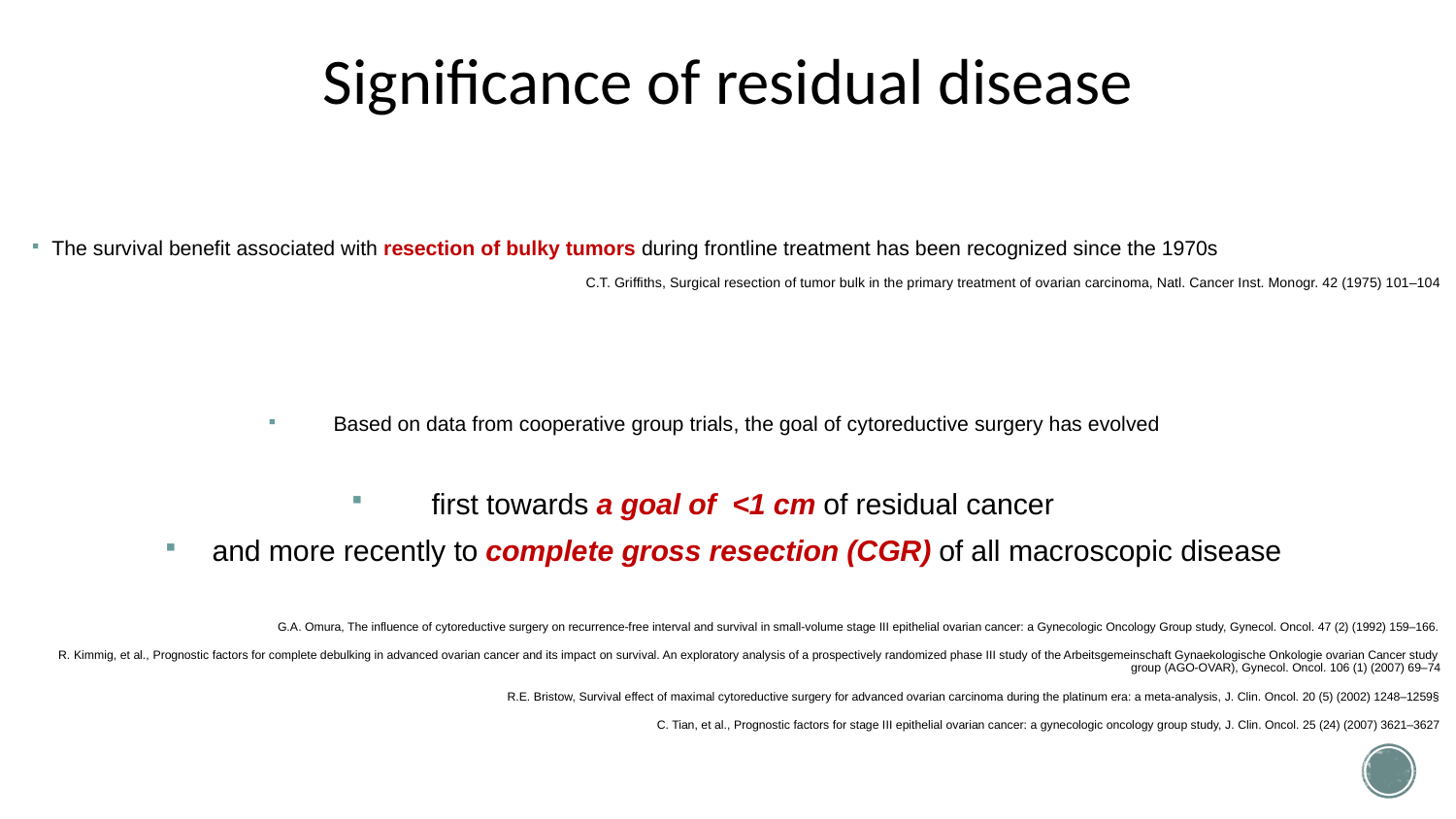

# Significance of residual disease

The survival benefit associated with resection of bulky tumors during frontline treatment has been recognized since the 1970s
C.T. Griffiths, Surgical resection of tumor bulk in the primary treatment of ovarian carcinoma, Natl. Cancer Inst. Monogr. 42 (1975) 101–104

Based on data from cooperative group trials, the goal of cytoreductive surgery has evolved

first towards a goal of  <1 cm of residual cancer
and more recently to complete gross resection (CGR) of all macroscopic disease

G.A. Omura, The influence of cytoreductive surgery on recurrence-free interval and survival in small-volume stage III epithelial ovarian cancer: a Gynecologic Oncology Group study, Gynecol. Oncol. 47 (2) (1992) 159–166.
R. Kimmig, et al., Prognostic factors for complete debulking in advanced ovarian cancer and its impact on survival. An exploratory analysis of a prospectively randomized phase III study of the Arbeitsgemeinschaft Gynaekologische Onkologie ovarian Cancer study group (AGO-OVAR), Gynecol. Oncol. 106 (1) (2007) 69–74
R.E. Bristow, Survival effect of maximal cytoreductive surgery for advanced ovarian carcinoma during the platinum era: a meta-analysis, J. Clin. Oncol. 20 (5) (2002) 1248–1259§
C. Tian, et al., Prognostic factors for stage III epithelial ovarian cancer: a gynecologic oncology group study, J. Clin. Oncol. 25 (24) (2007) 3621–3627